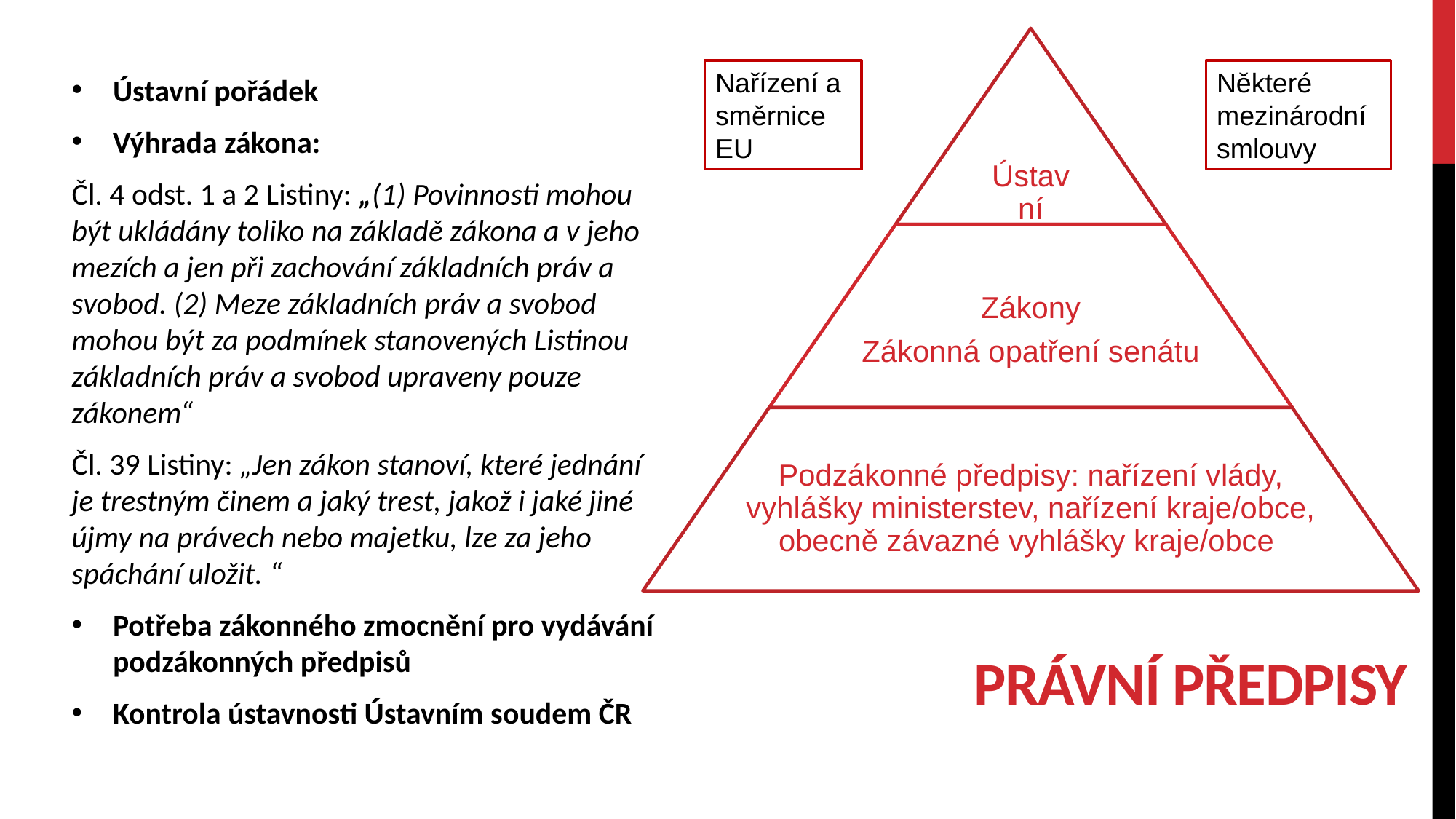

Ústavní zákony
Zákony
Zákonná opatření senátu
Podzákonné předpisy: nařízení vlády, vyhlášky ministerstev, nařízení kraje/obce, obecně závazné vyhlášky kraje/obce
Nařízení a směrnice EU
Některé mezinárodní smlouvy
Ústavní pořádek
Výhrada zákona:
Čl. 4 odst. 1 a 2 Listiny: „(1) Povinnosti mohou být ukládány toliko na základě zákona a v jeho mezích a jen při zachování základních práv a svobod. (2) Meze základních práv a svobod mohou být za podmínek stanovených Listinou základních práv a svobod upraveny pouze zákonem“
Čl. 39 Listiny: „Jen zákon stanoví, které jednání je trestným činem a jaký trest, jakož i jaké jiné újmy na právech nebo majetku, lze za jeho spáchání uložit. “
Potřeba zákonného zmocnění pro vydávání podzákonných předpisů
Kontrola ústavnosti Ústavním soudem ČR
# Právní předpisy